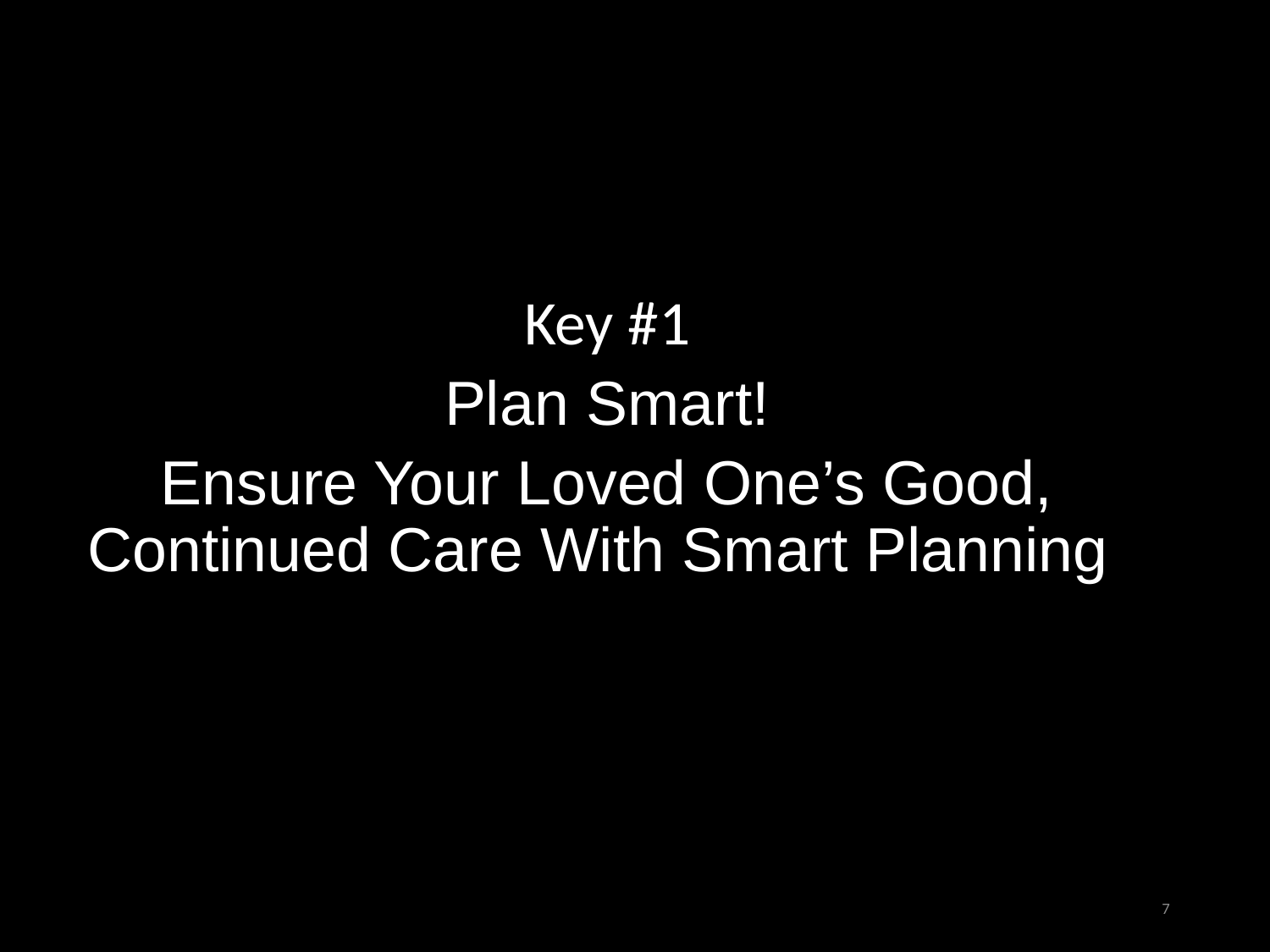

Key #1
Plan Smart!
Ensure Your Loved One’s Good, Continued Care With Smart Planning

7